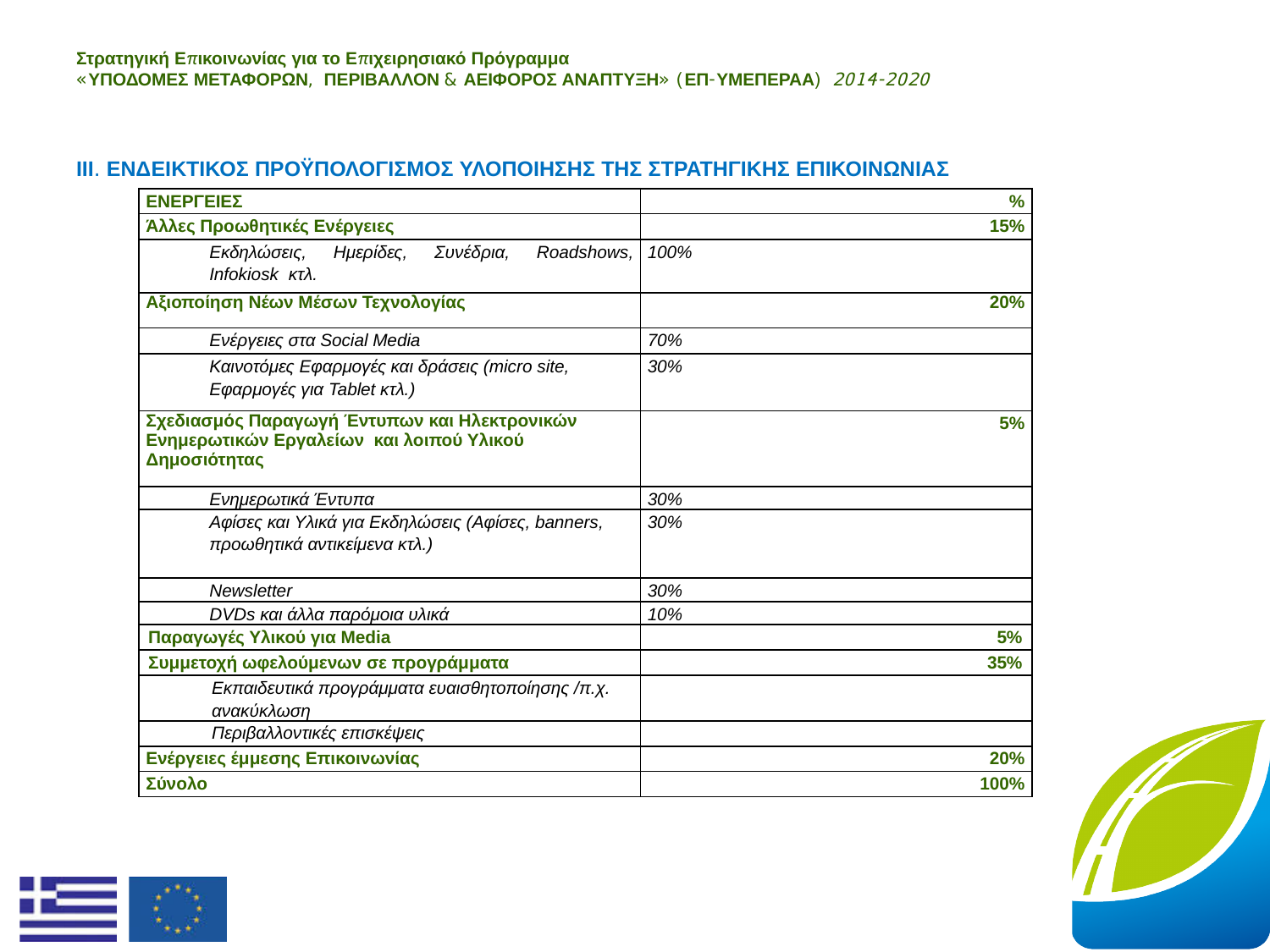

# Στρατηγική Επικοινωνίας για το Επιχειρησιακό Πρόγραμμα «ΥΠΟΔΟΜΕΣ ΜΕΤΑΦΟΡΩΝ,  ΠΕΡΙΒΑΛΛΟΝ & ΑΕΙΦΟΡΟΣ ΑΝΑΠΤΥΞΗ» (ΕΠ-ΥΜΕΠΕΡΑΑ)  2014-2020
ΙΙΙ. ΕΝΔΕΙΚΤΙΚΟΣ ΠΡΟΫΠΟΛΟΓΙΣΜΟΣ ΥΛΟΠΟΙΗΣΗΣ ΤΗΣ ΣΤΡΑΤΗΓΙΚΗΣ ΕΠΙΚΟΙΝΩΝΙΑΣ
| ΕΝΕΡΓΕΙΕΣ | % |
| --- | --- |
| Άλλες Προωθητικές Ενέργειες | 15% |
| Εκδηλώσεις, Ημερίδες, Συνέδρια, Roadshows, Infokiosk κτλ. | 100% |
| Αξιοποίηση Νέων Μέσων Τεχνολογίας | 20% |
| Ενέργειες στα Social Media | 70% |
| Καινοτόμες Εφαρμογές και δράσεις (micro site, Εφαρμογές για Tablet κτλ.) | 30% |
| Σχεδιασμός Παραγωγή Έντυπων και Ηλεκτρονικών Ενημερωτικών Εργαλείων και λοιπού Υλικού Δημοσιότητας | 5% |
| Ενημερωτικά Έντυπα | 30% |
| Αφίσες και Υλικά για Εκδηλώσεις (Αφίσες, banners, προωθητικά αντικείμενα κτλ.) | 30% |
| Newsletter | 30% |
| DVDs και άλλα παρόμοια υλικά | 10% |
| Παραγωγές Υλικού για Media | 5% |
| Συμμετοχή ωφελούμενων σε προγράμματα | 35% |
| Εκπαιδευτικά προγράμματα ευαισθητοποίησης /π.χ. ανακύκλωση |  |
| Περιβαλλοντικές επισκέψεις |  |
| Ενέργειες έμμεσης Επικοινωνίας | 20% |
| Σύνολο | 100% |